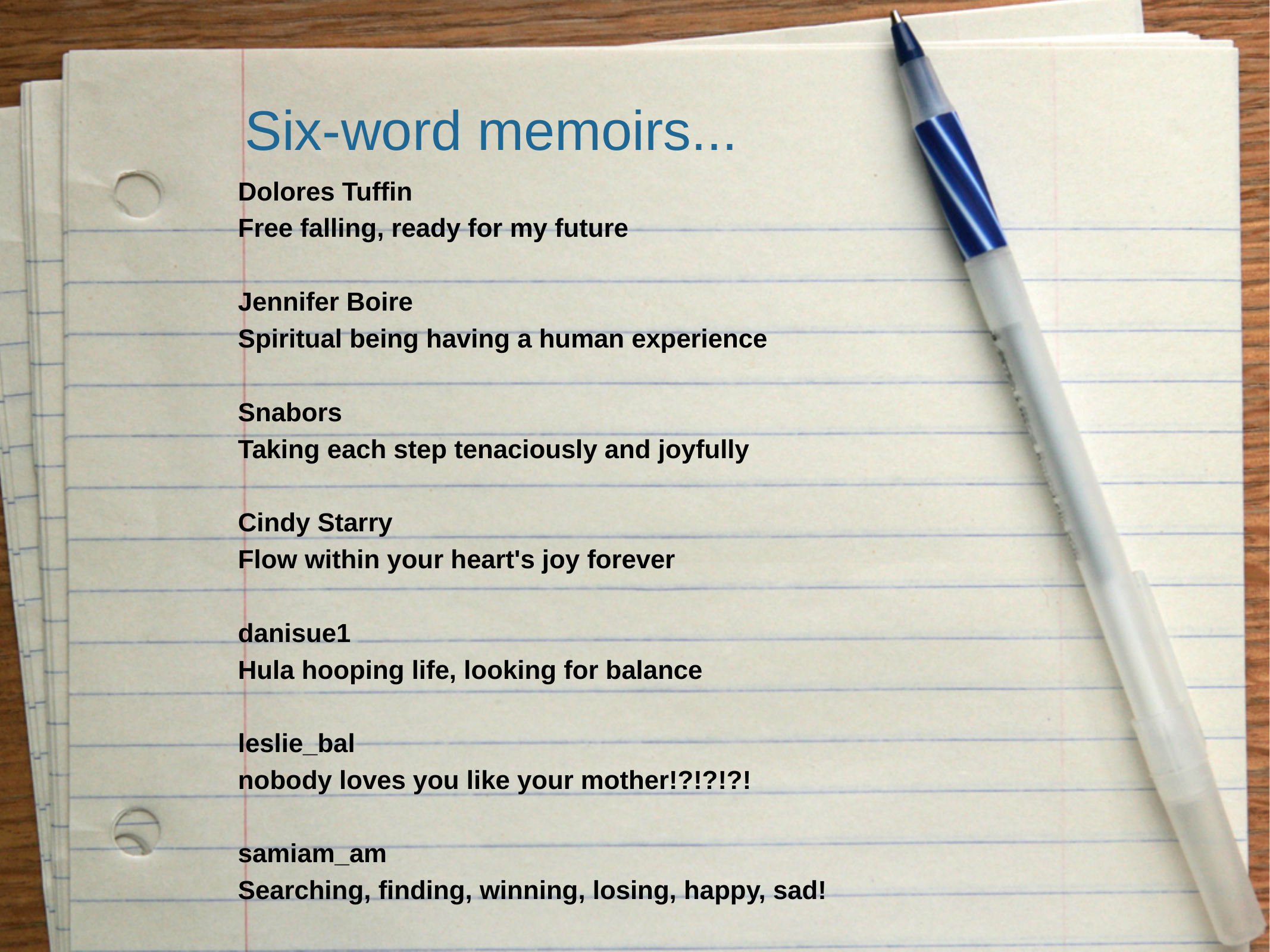

# Six-word memoirs...
Dolores Tuffin
Free falling, ready for my future

Jennifer Boire
Spiritual being having a human experience

Snabors
Taking each step tenaciously and joyfully

Cindy Starry
Flow within your heart's joy forever

danisue1
Hula hooping life, looking for balance

leslie_bal
nobody loves you like your mother!?!?!?!

samiam_am
Searching, finding, winning, losing, happy, sad!